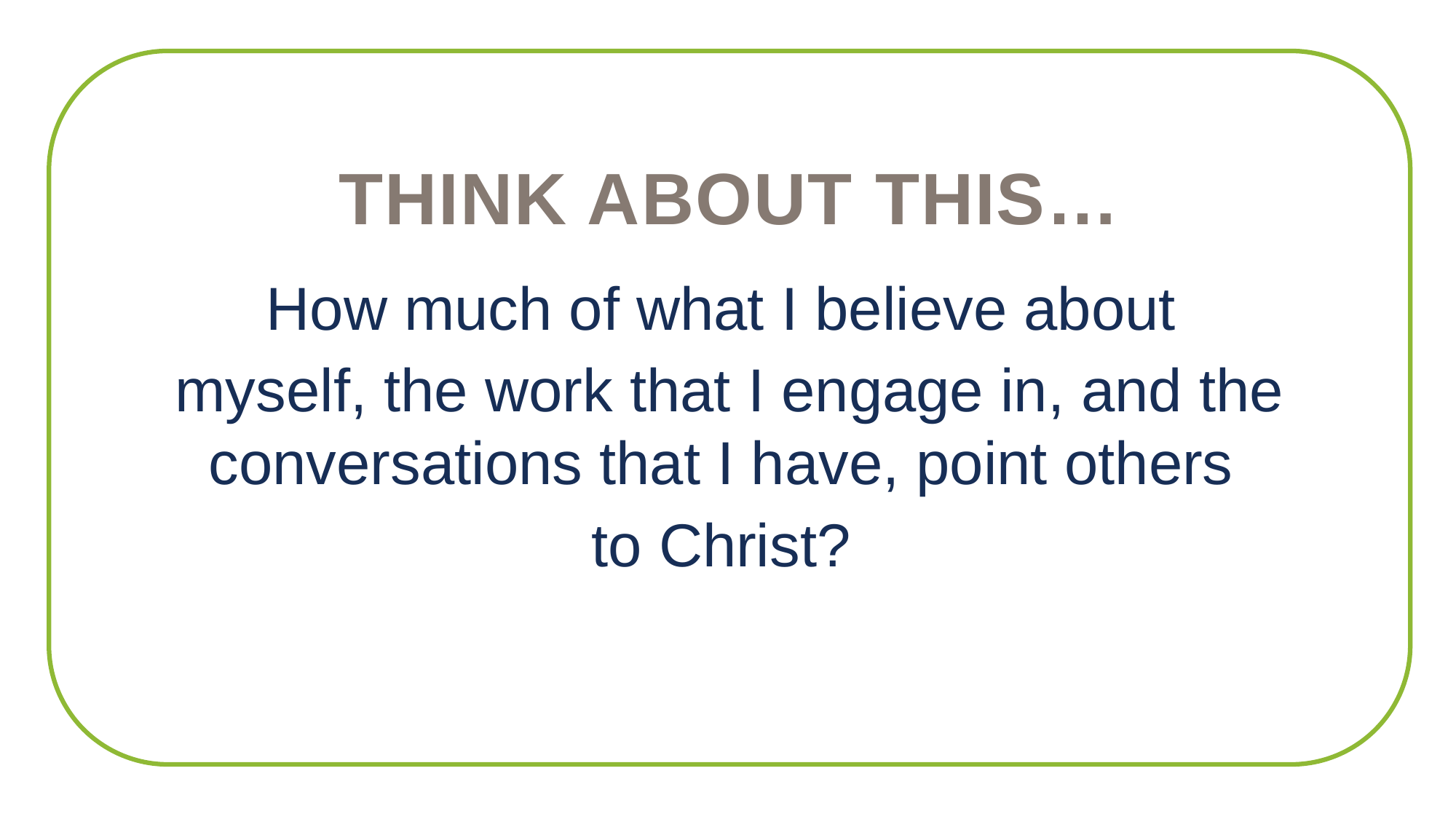

THINK ABOUT THIS…

How much of what I believe about
myself, the work that I engage in, and the conversations that I have, point others
to Christ?